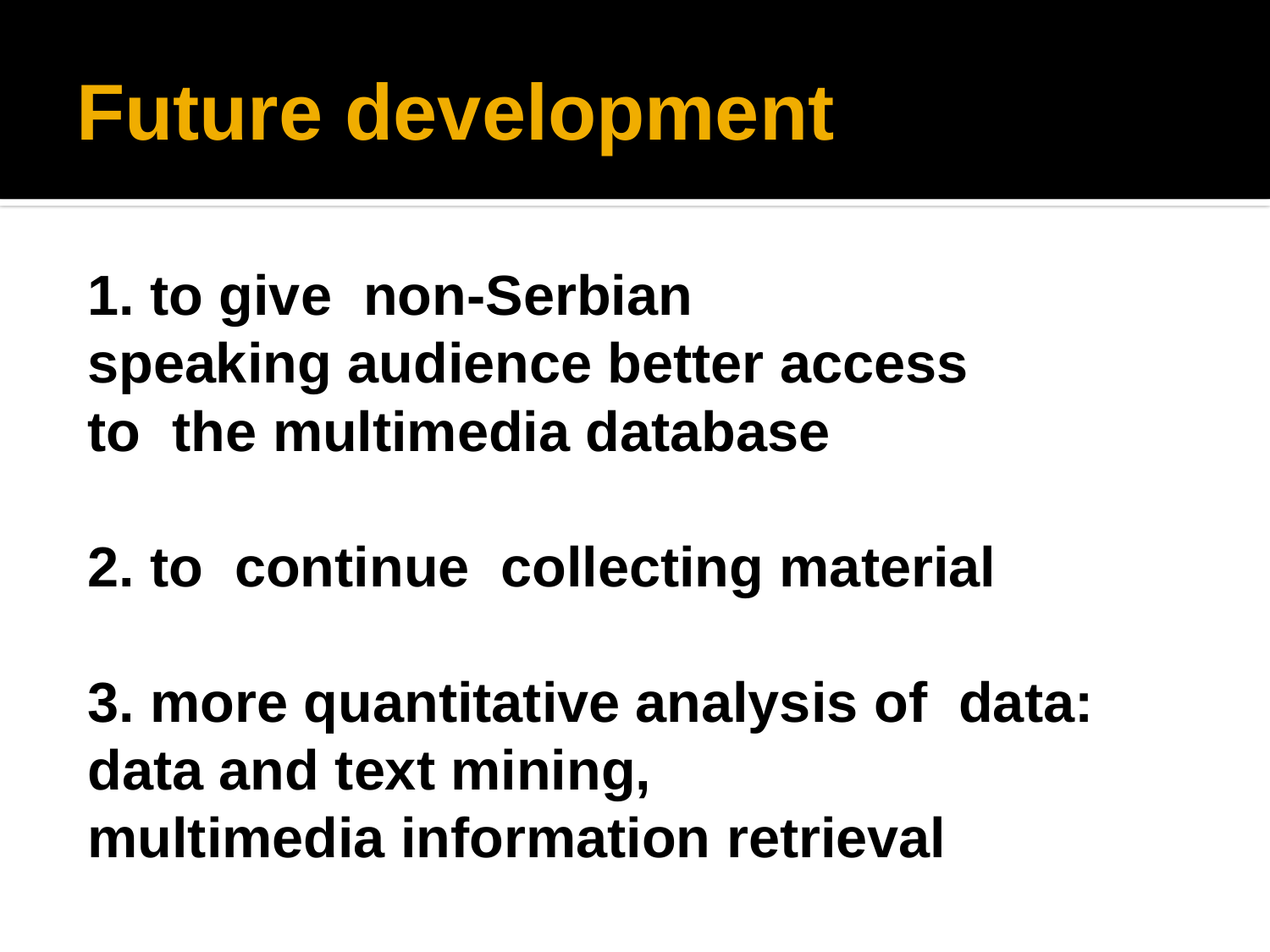

# Future development
1. to give  non-Serbian
speaking audience better access
to  the multimedia database

2. to  continue  collecting material

3. more quantitative analysis of  data:
data and text mining,
multimedia information retrieval